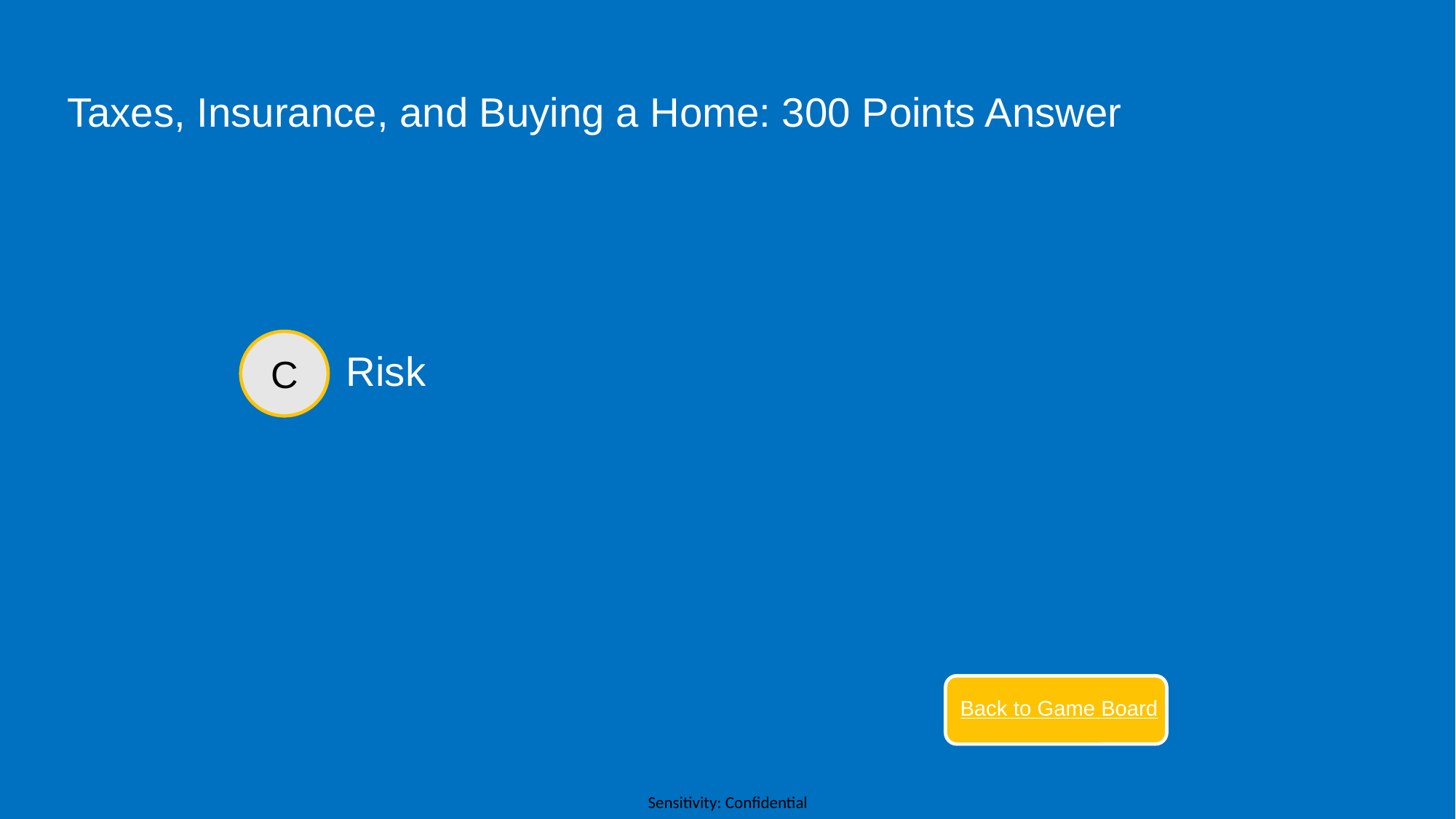

Taxes, Insurance, and Buying a Home: 300 Points Answer

C
Risk

Back to Game Board